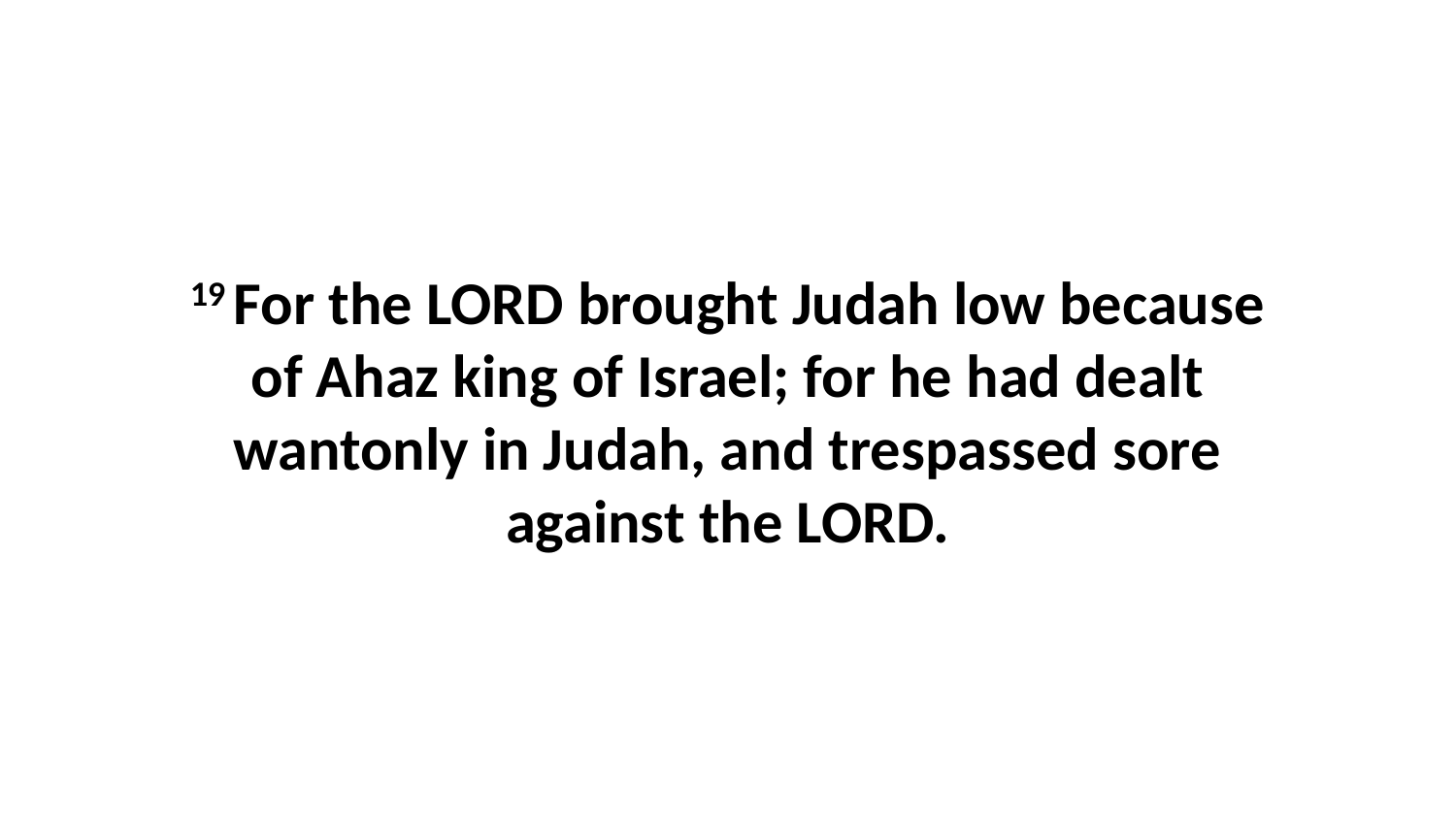

19 For the LORD brought Judah low because of Ahaz king of Israel; for he had dealt wantonly in Judah, and trespassed sore against the LORD.